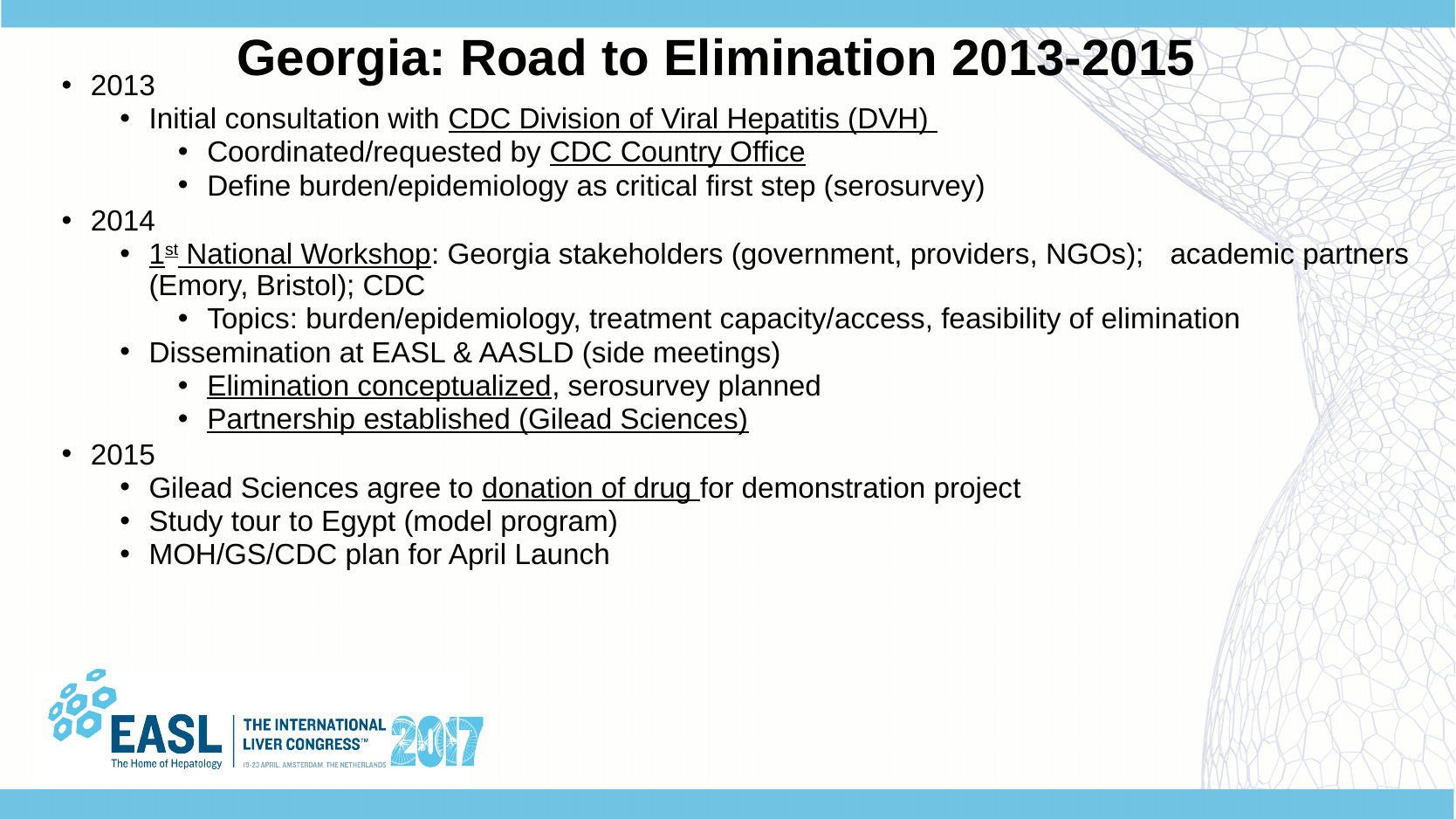

# Georgia: Road to Elimination 2013-2015
2013
Initial consultation with CDC Division of Viral Hepatitis (DVH)
Coordinated/requested by CDC Country Office
Define burden/epidemiology as critical first step (serosurvey)
2014
1st National Workshop: Georgia stakeholders (government, providers, NGOs); 	academic partners (Emory, Bristol); CDC
Topics: burden/epidemiology, treatment capacity/access, feasibility of elimination
Dissemination at EASL & AASLD (side meetings)
Elimination conceptualized, serosurvey planned
Partnership established (Gilead Sciences)
2015
Gilead Sciences agree to donation of drug for demonstration project
Study tour to Egypt (model program)
MOH/GS/CDC plan for April Launch